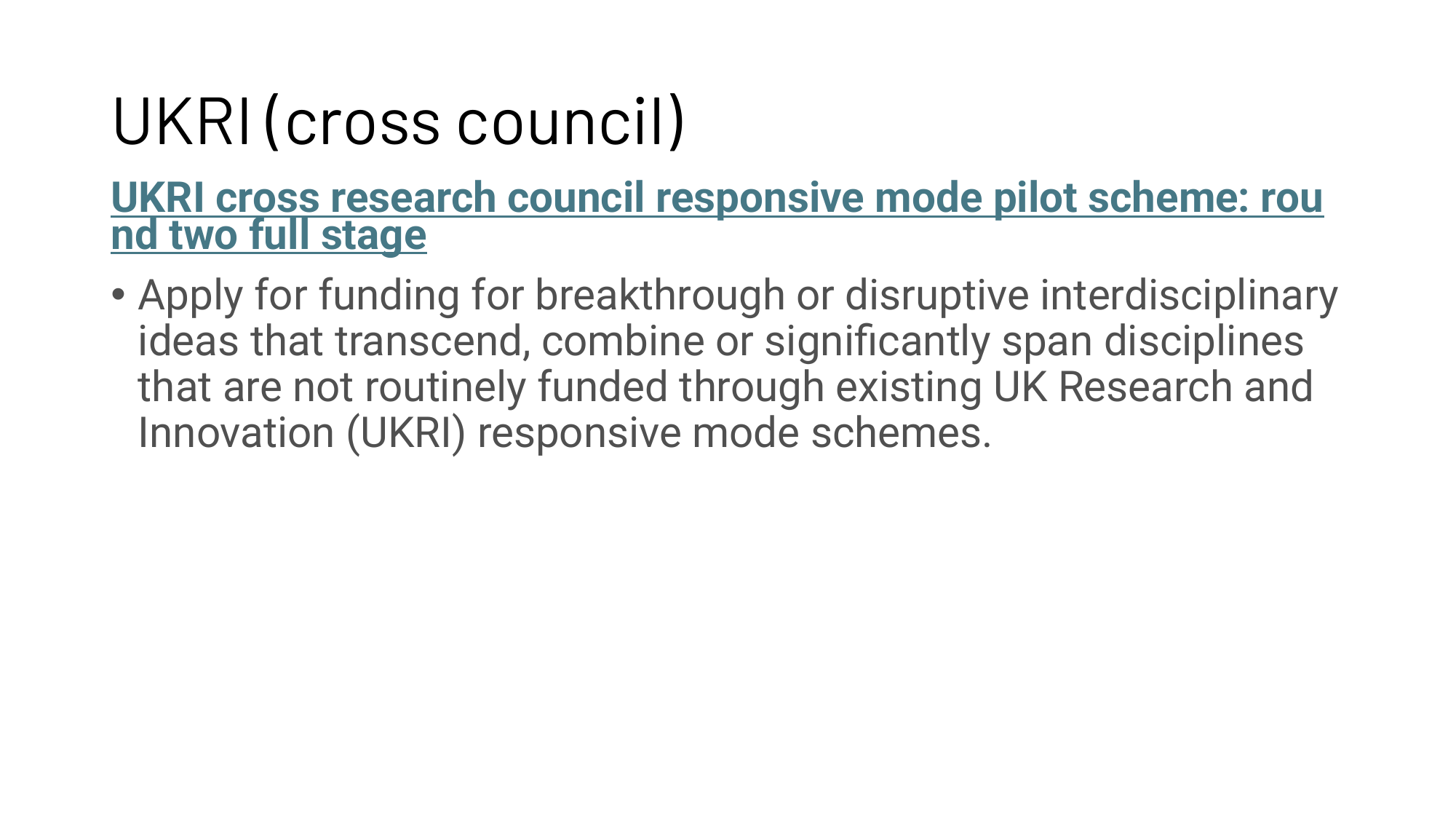

# UKRI (cross council)
UKRI cross research council responsive mode pilot scheme: round two full stage
Apply for funding for breakthrough or disruptive interdisciplinary ideas that transcend, combine or significantly span disciplines that are not routinely funded through existing UK Research and Innovation (UKRI) responsive mode schemes.